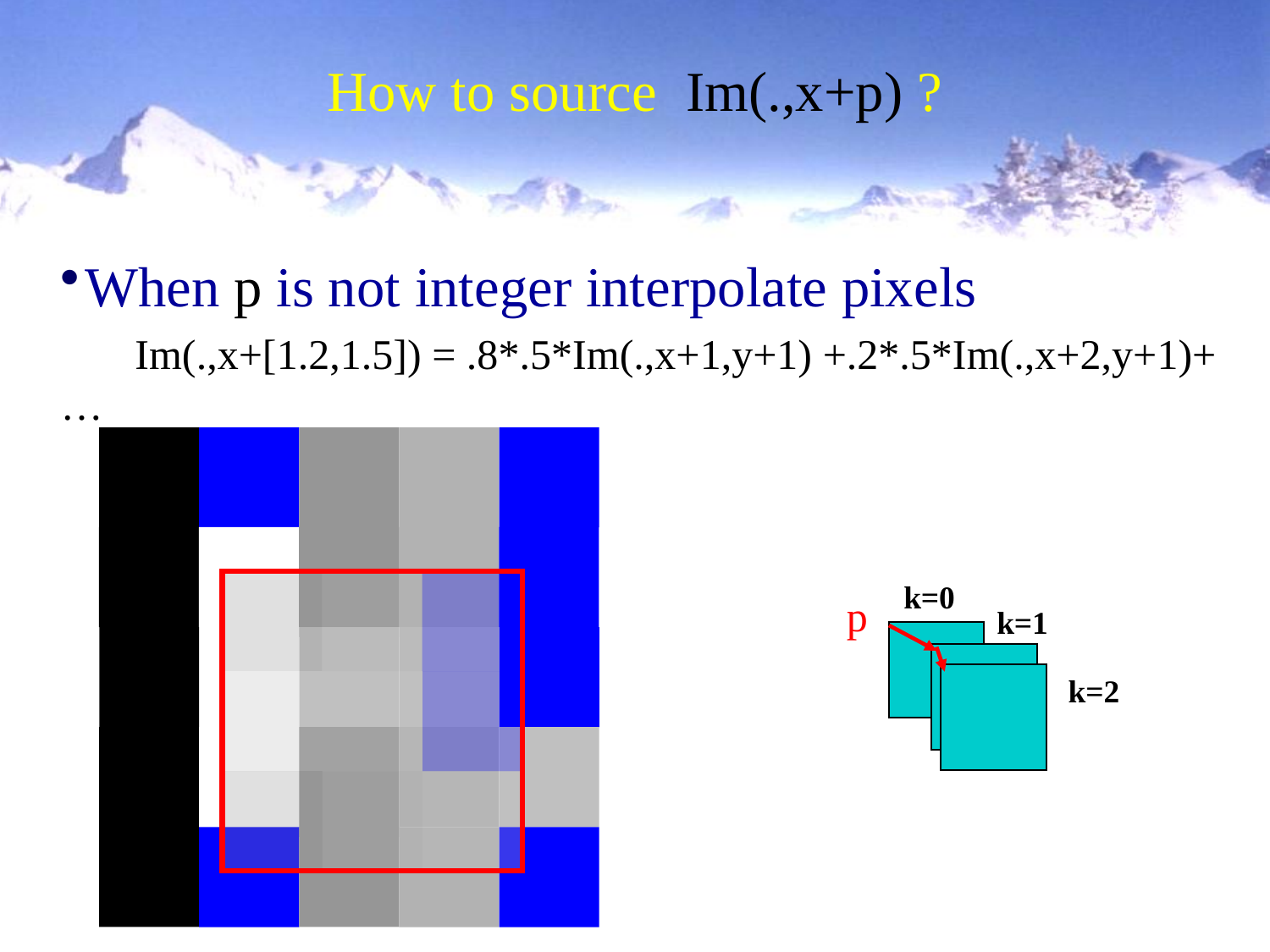

# How to source  Im(.,x+p) ?
When p is not integer interpolate pixels
       Im(.,x+[1.2,1.5]) = .8*.5*Im(.,x+1,y+1) +.2*.5*Im(.,x+2,y+1)+…

k=0
p
k=1

k=2